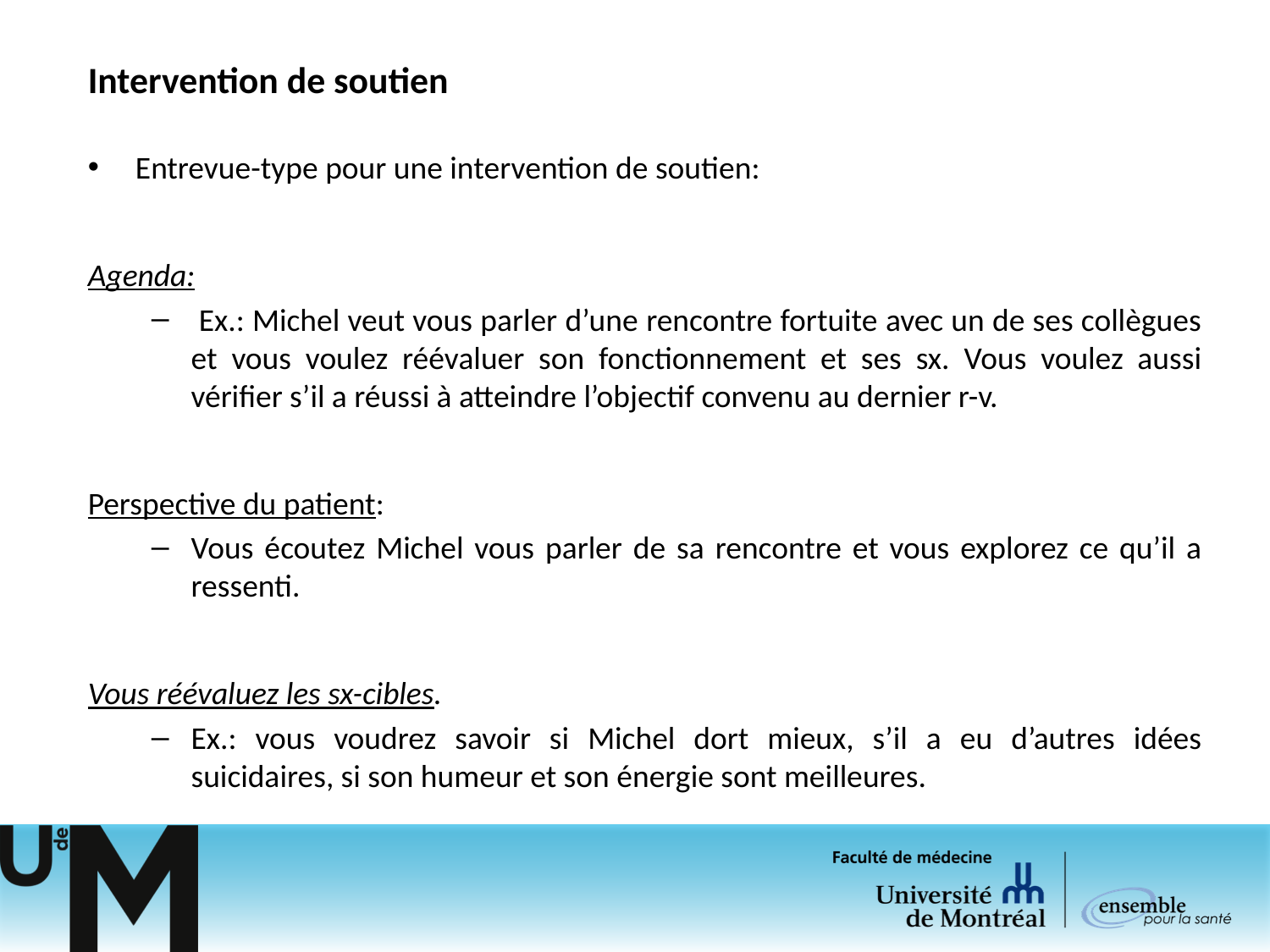

# Intervention de soutien
Entrevue-type pour une intervention de soutien:

Agenda:
 Ex.: Michel veut vous parler d’une rencontre fortuite avec un de ses collègues et vous voulez réévaluer son fonctionnement et ses sx. Vous voulez aussi vérifier s’il a réussi à atteindre l’objectif convenu au dernier r-v.

Perspective du patient:
Vous écoutez Michel vous parler de sa rencontre et vous explorez ce qu’il a ressenti.

Vous réévaluez les sx-cibles.
Ex.: vous voudrez savoir si Michel dort mieux, s’il a eu d’autres idées suicidaires, si son humeur et son énergie sont meilleures.